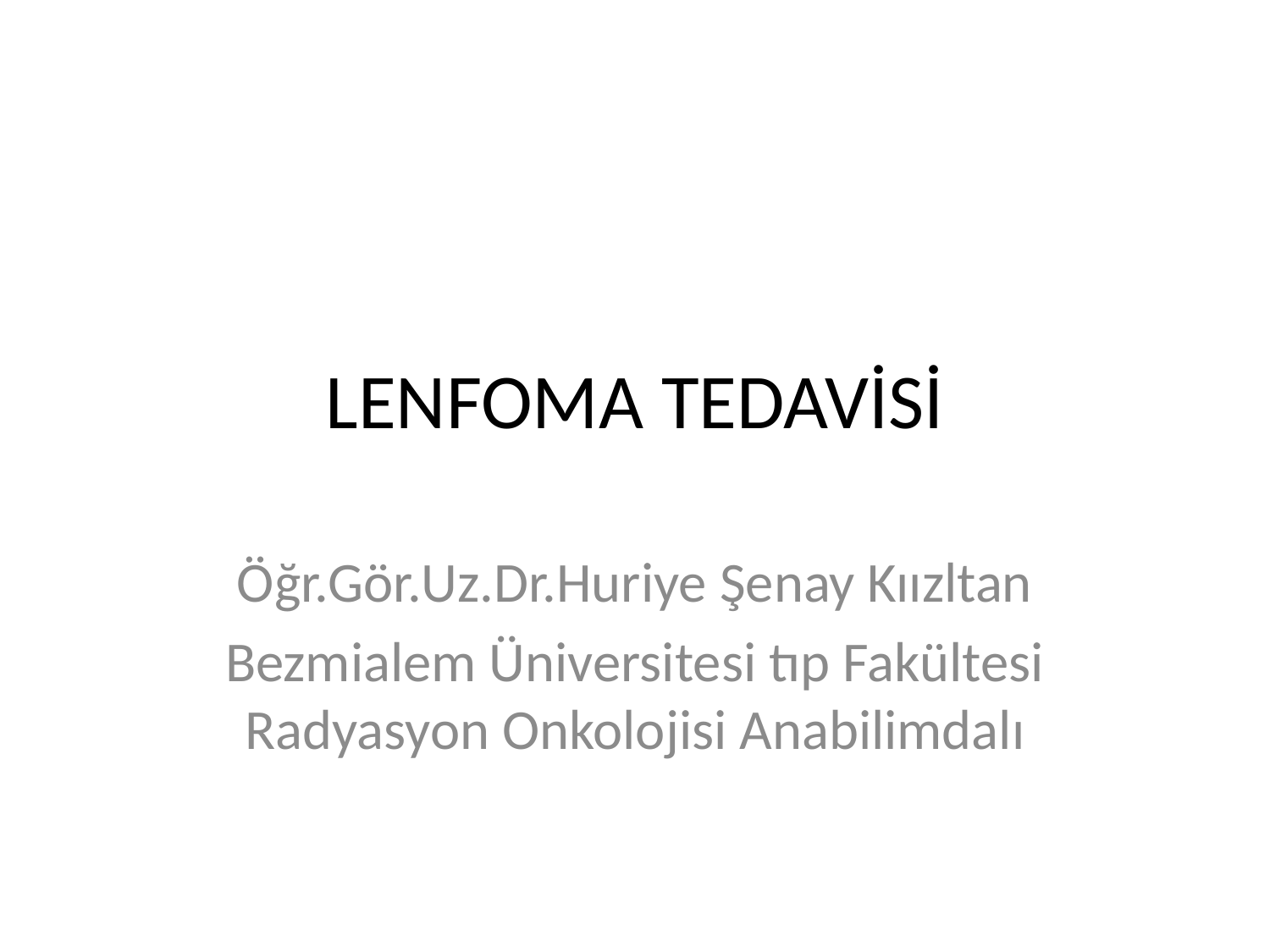

# LENFOMA TEDAVİSİ
Öğr.Gör.Uz.Dr.Huriye Şenay Kıızltan
Bezmialem Üniversitesi tıp Fakültesi Radyasyon Onkolojisi Anabilimdalı